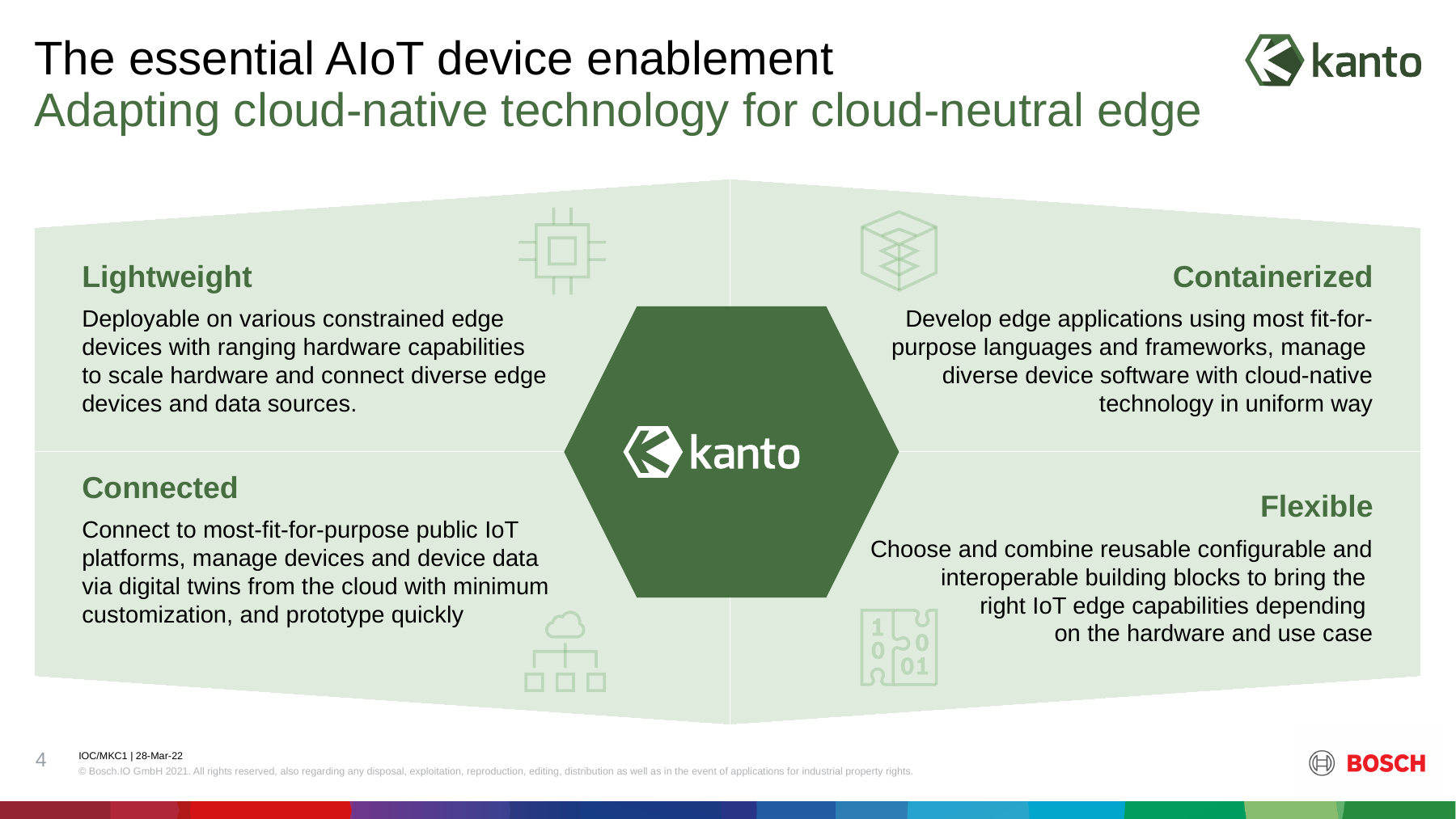

The essential AIoT device enablement
# Adapting cloud-native technology for cloud-neutral edge
Lightweight
Deployable on various constrained edge
devices with ranging hardware capabilities
to scale hardware and connect diverse edge
devices and data sources.
Containerized
Develop edge applications using most fit-for-purpose languages and frameworks, manage
diverse device software with cloud-native
 technology in uniform way

Connected
Connect to most-fit-for-purpose public IoT
platforms, manage devices and device data
via digital twins from the cloud with minimum customization, and prototype quickly

Flexible
Choose and combine reusable configurable and  interoperable building blocks to bring the
right IoT edge capabilities depending
on the hardware and use case

4